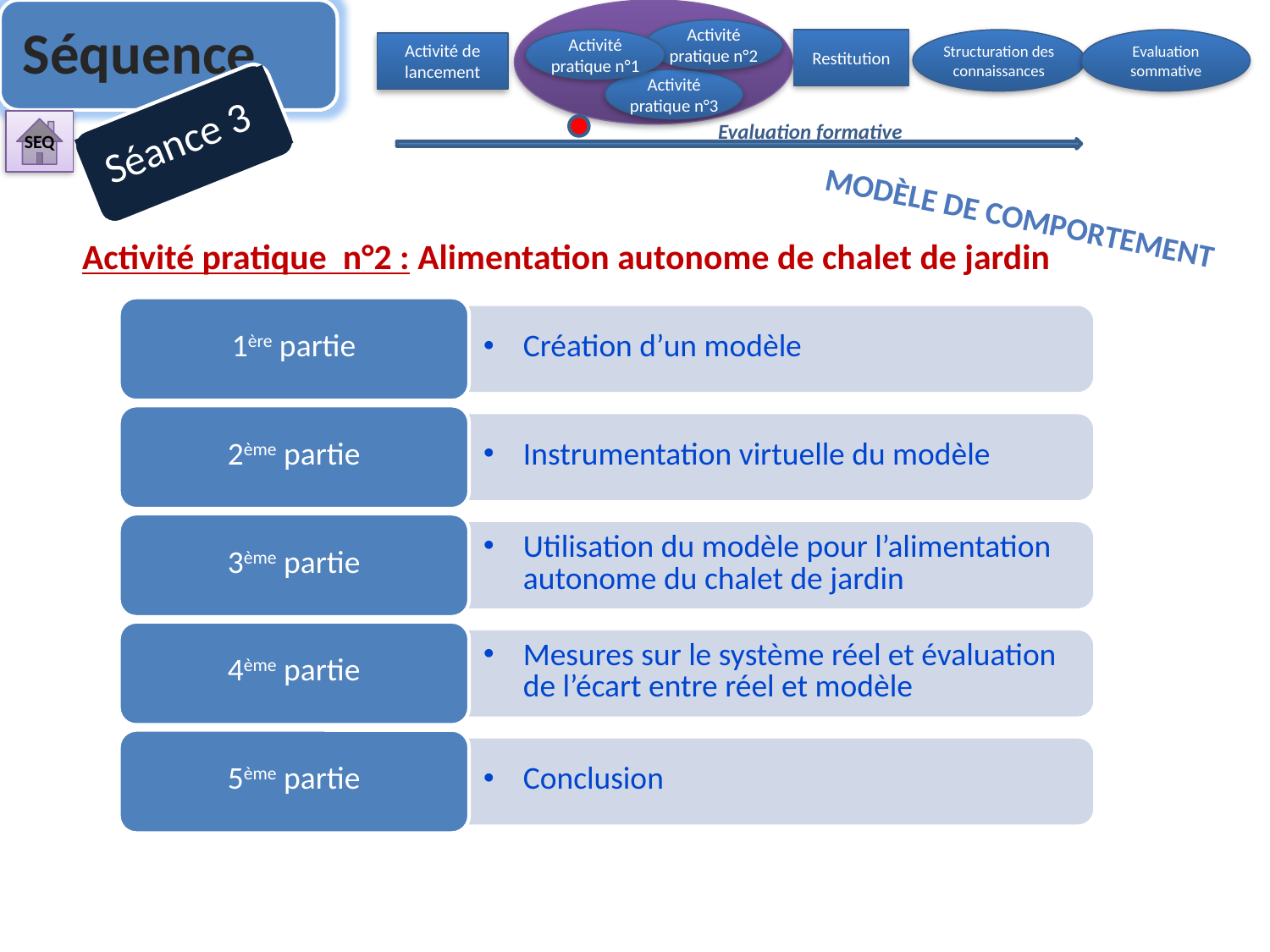

Séquence

Activité
pratique n°2
Activité pratique n°1
Activité pratique n°3
Restitution
Structuration des connaissances
Activité de lancement
Evaluation formative
Evaluation
sommative

Séance 3
SEQ

Modèle de Comportement
Activité pratique  n°2 : Alimentation autonome de chalet de jardin
1ère partie
Création d’un modèle
2ème partie
Instrumentation virtuelle du modèle
3ème partie
Utilisation du modèle pour l’alimentation autonome du chalet de jardin
4ème partie
Mesures sur le système réel et évaluation de l’écart entre réel et modèle
5ème partie
Conclusion